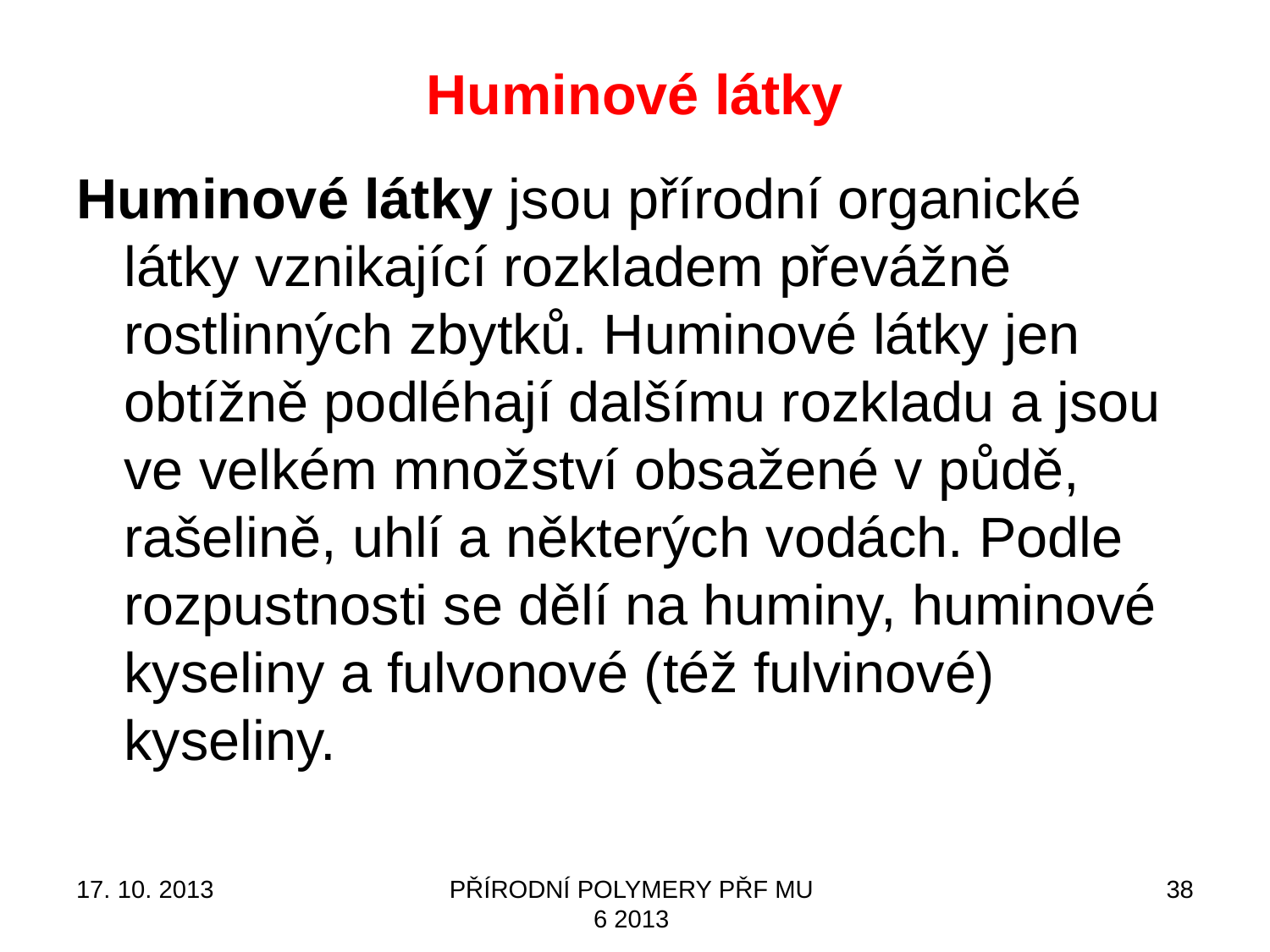

# Huminové látky
Huminové látky jsou přírodní organické látky vznikající rozkladem převážně rostlinných zbytků. Huminové látky jen obtížně podléhají dalšímu rozkladu a jsou ve velkém množství obsažené v půdě, rašelině, uhlí a některých vodách. Podle rozpustnosti se dělí na huminy, huminové kyseliny a fulvonové (též fulvinové) kyseliny.
17. 10. 2013
PŘÍRODNÍ POLYMERY PŘF MU  6 2013
38